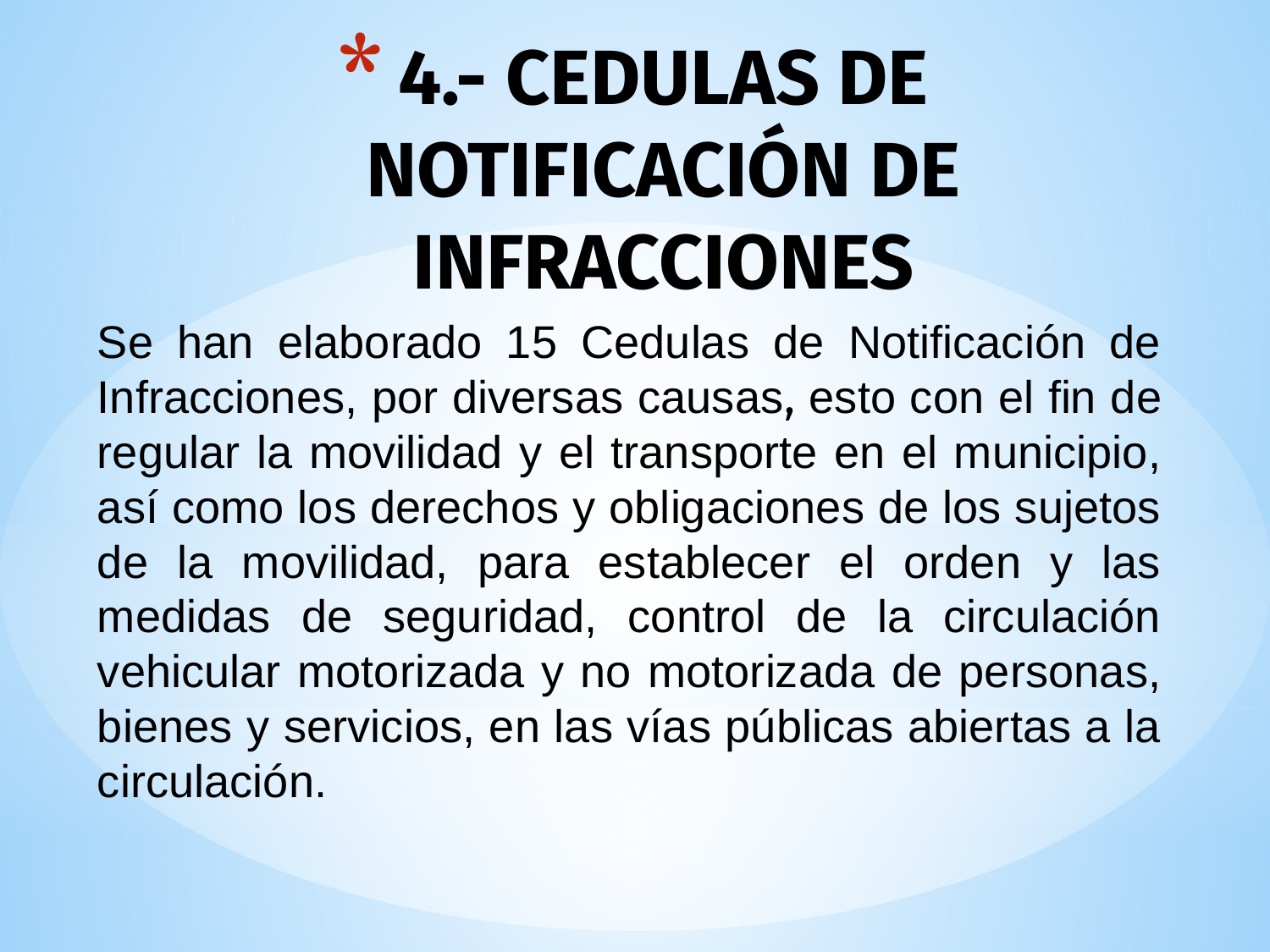

# 4.- CEDULAS DE NOTIFICACIÓN DE INFRACCIONES
Se han elaborado 15 Cedulas de Notificación de Infracciones, por diversas causas, esto con el fin de regular la movilidad y el transporte en el municipio, así como los derechos y obligaciones de los sujetos de la movilidad, para establecer el orden y las medidas de seguridad, control de la circulación vehicular motorizada y no motorizada de personas, bienes y servicios, en las vías públicas abiertas a la circulación.